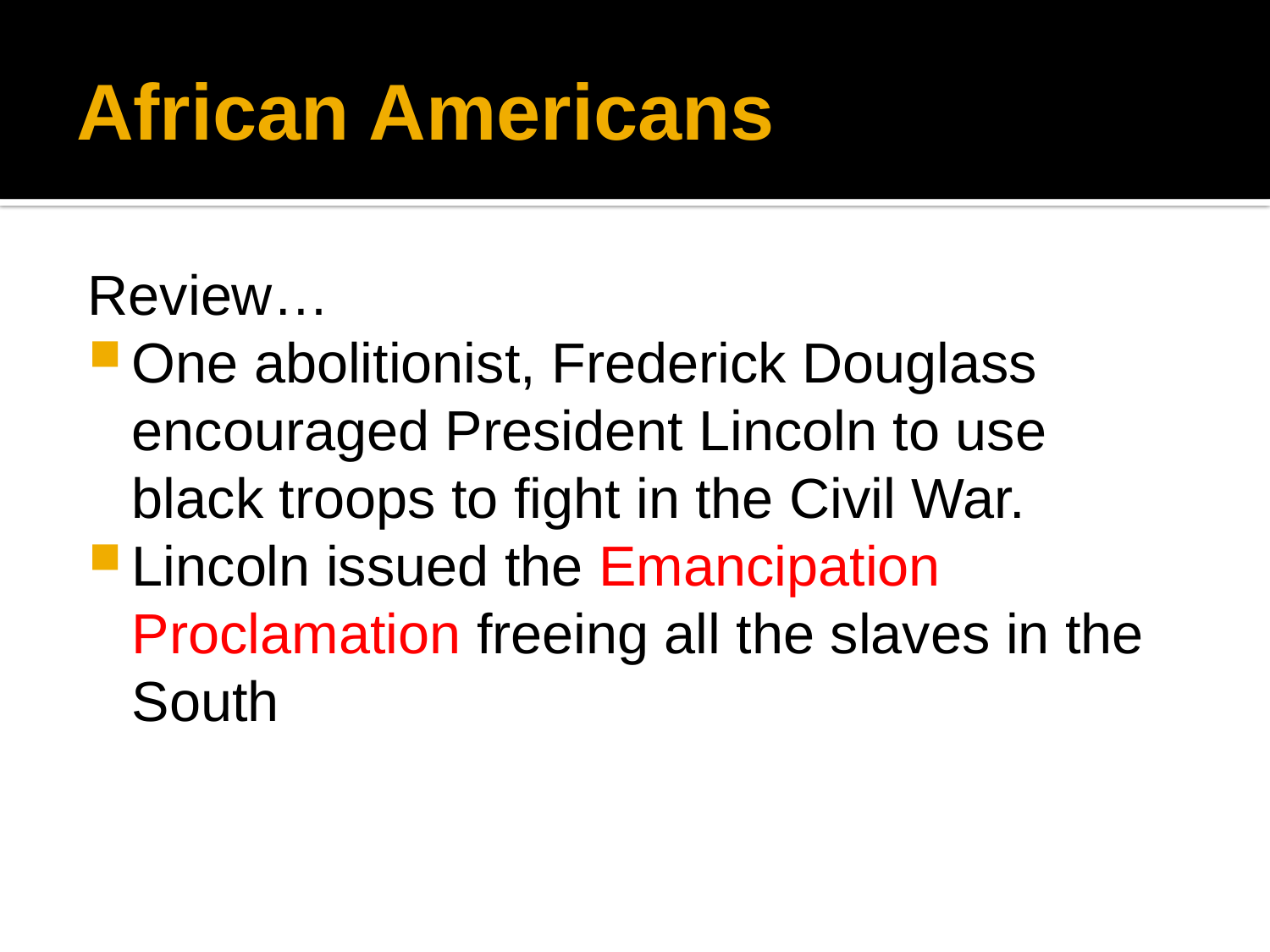

# African Americans
Review…
One abolitionist, Frederick Douglass encouraged President Lincoln to use black troops to fight in the Civil War.
Lincoln issued the Emancipation Proclamation freeing all the slaves in the South